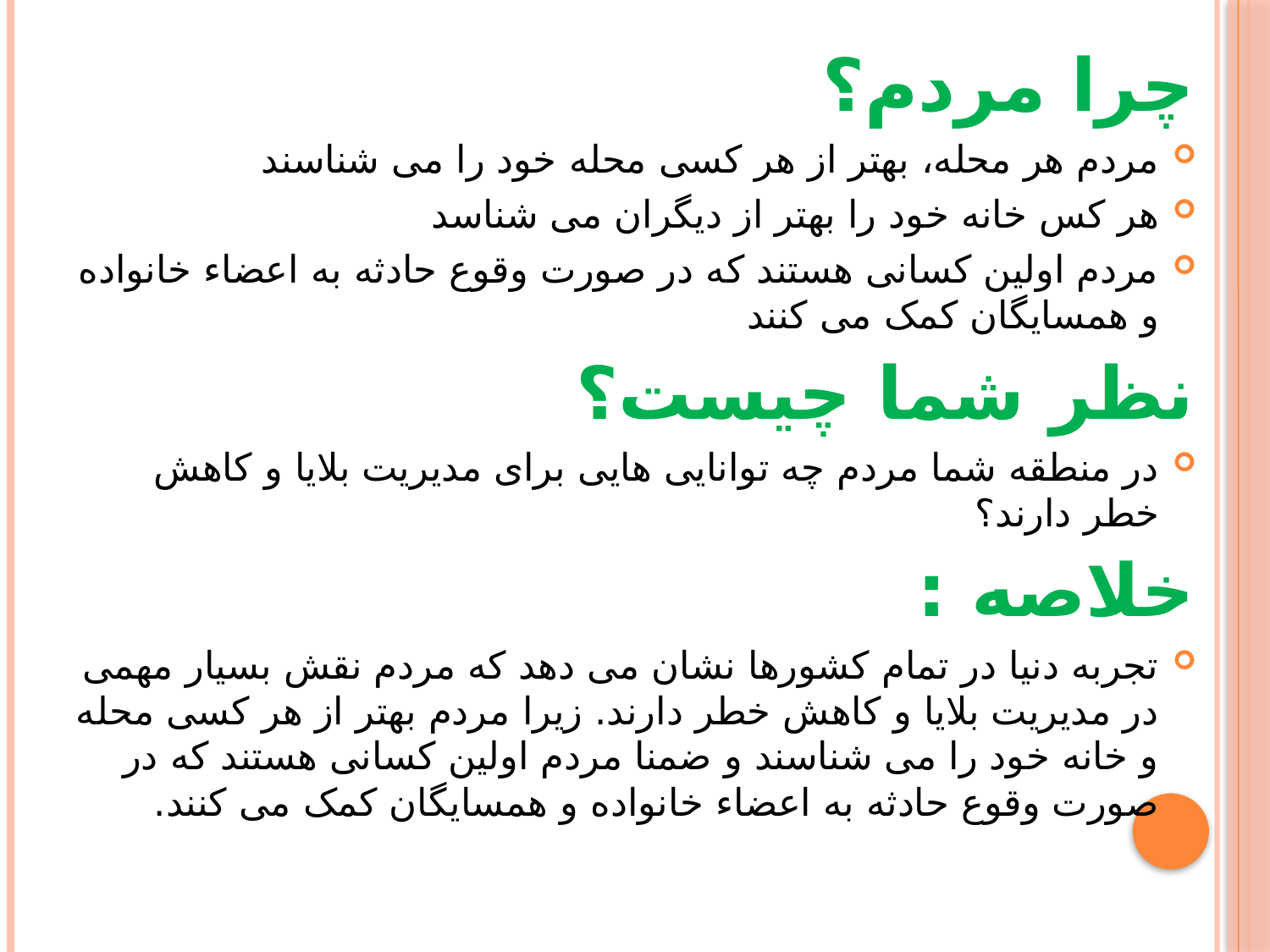

چرا مردم؟
مردم هر محله، بهتر از هر کسی محله خود را می شناسند
هر کس خانه خود را بهتر از دیگران می شناسد
مردم اولین کسانی هستند که در صورت وقوع حادثه به اعضاء خانواده و همسایگان کمک می کنند
نظر شما چیست؟
در منطقه شما مردم چه توانایی هایی برای مدیریت بلایا و کاهش خطر دارند؟
خلاصه :
تجربه دنیا در تمام کشورها نشان می دهد که مردم نقش بسیار مهمی در مدیریت بلایا و کاهش خطر دارند. زیرا مردم بهتر از هر کسی محله و خانه خود را می شناسند و ضمنا مردم اولین کسانی هستند که در صورت وقوع حادثه به اعضاء خانواده و همسایگان کمک می کنند.